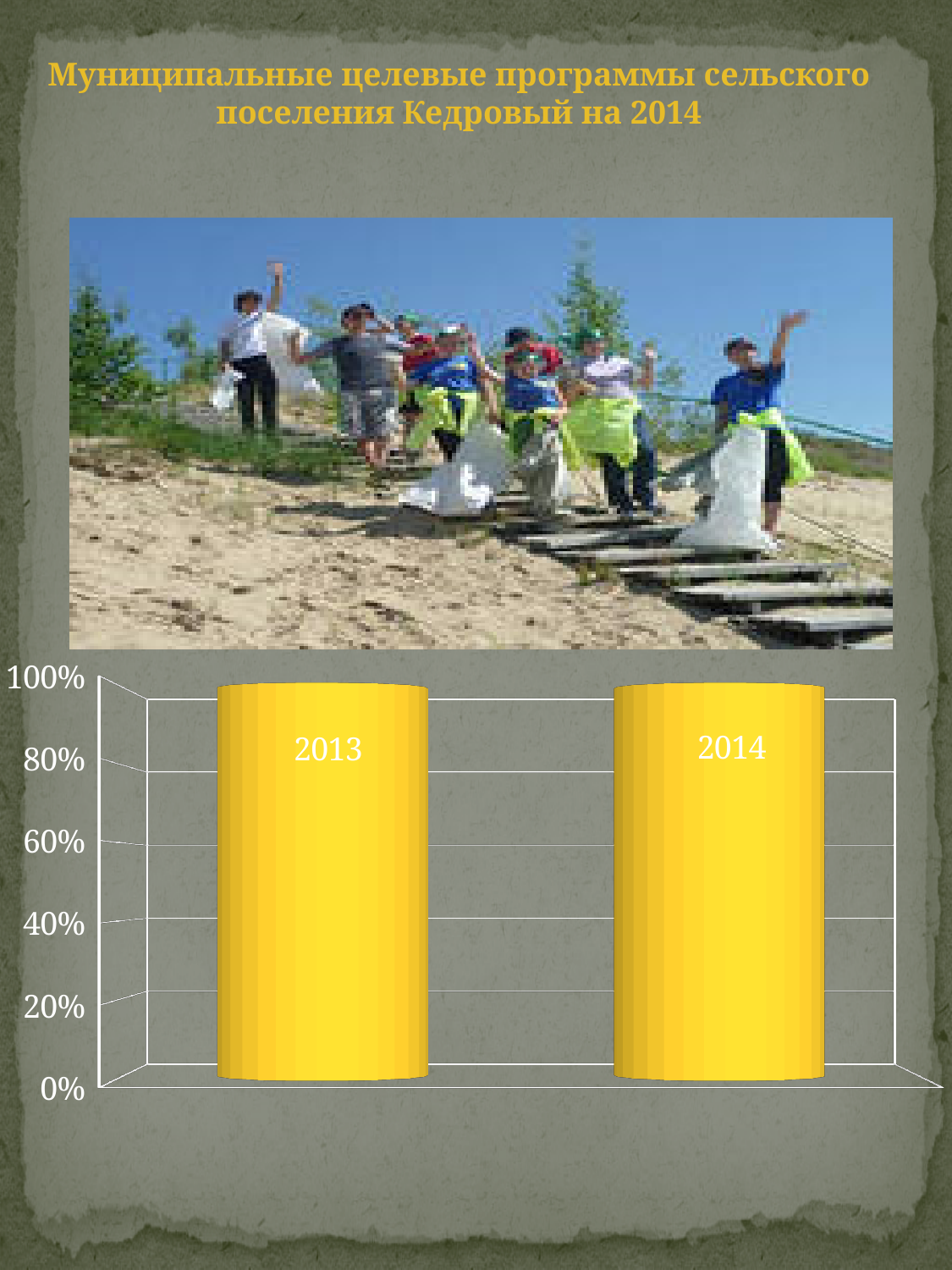

Муниципальные целевые программы сельского поселения Кедровый на 2014

[unsupported chart]